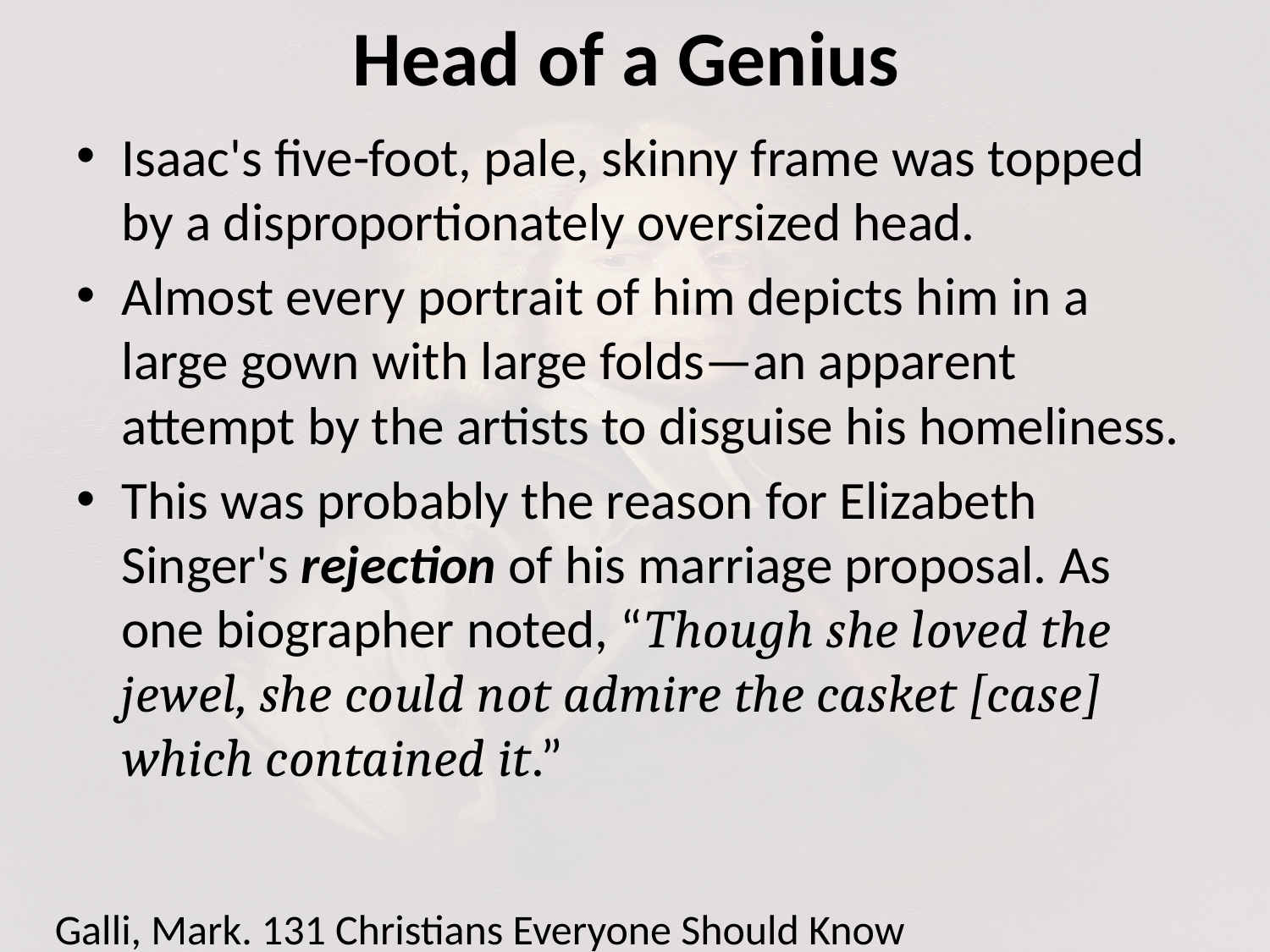

# Head of a Genius
Isaac's five-foot, pale, skinny frame was topped by a disproportionately oversized head.
Almost every portrait of him depicts him in a large gown with large folds—an apparent attempt by the artists to disguise his homeliness.
This was probably the reason for Elizabeth Singer's rejection of his marriage proposal. As one biographer noted, “Though she loved the jewel, she could not admire the casket [case] which contained it.”
Galli, Mark. 131 Christians Everyone Should Know